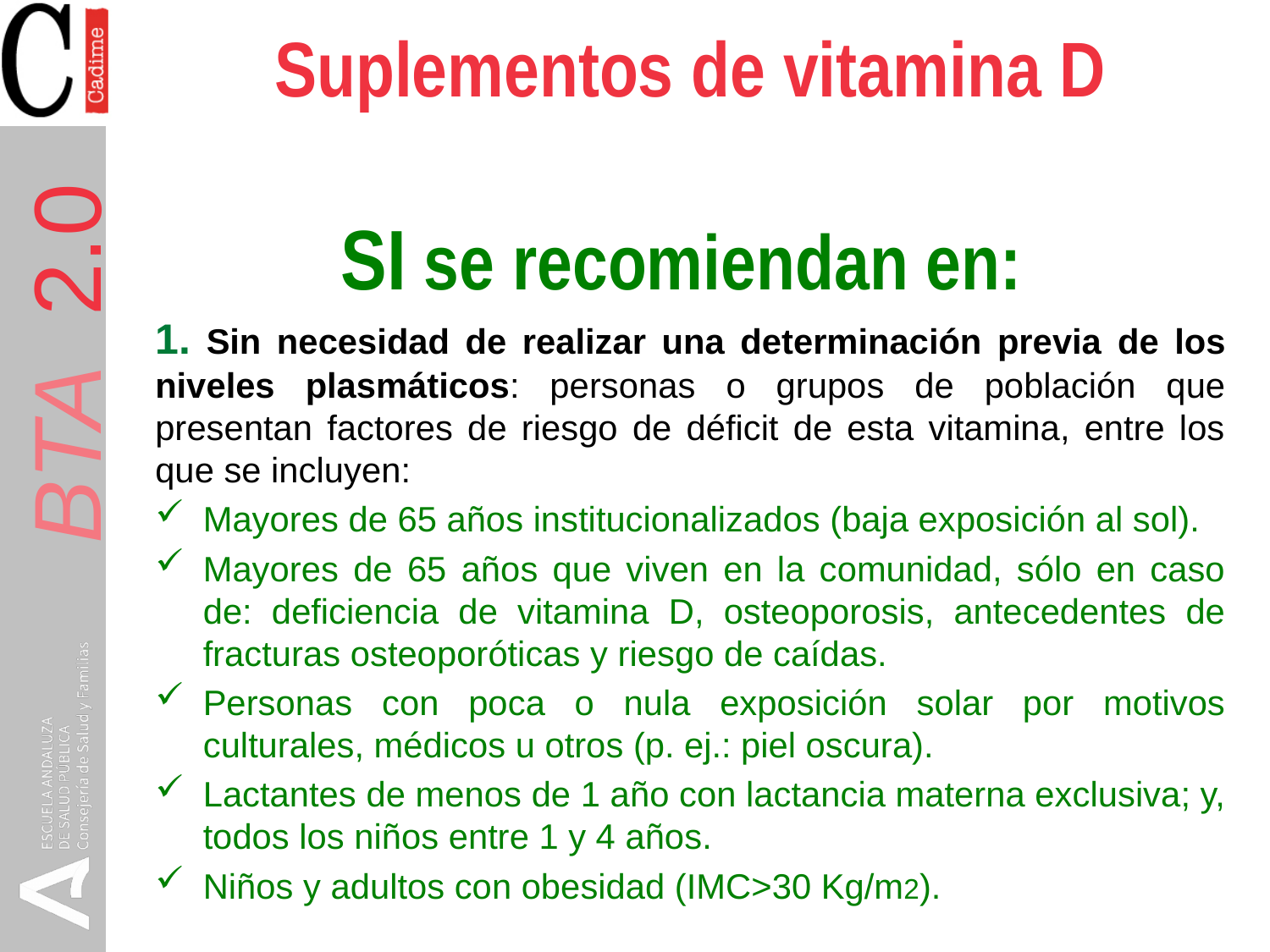

# Suplementos de vitamina D SI se recomiendan en:
1. Sin necesidad de realizar una determinación previa de los niveles plasmáticos: personas o grupos de población que presentan factores de riesgo de déficit de esta vitamina, entre los que se incluyen:
Mayores de 65 años institucionalizados (baja exposición al sol).
Mayores de 65 años que viven en la comunidad, sólo en caso de: deficiencia de vitamina D, osteoporosis, antecedentes de fracturas osteoporóticas y riesgo de caídas.
Personas con poca o nula exposición solar por motivos culturales, médicos u otros (p. ej.: piel oscura).
Lactantes de menos de 1 año con lactancia materna exclusiva; y, todos los niños entre 1 y 4 años.
Niños y adultos con obesidad (IMC>30 Kg/m2).